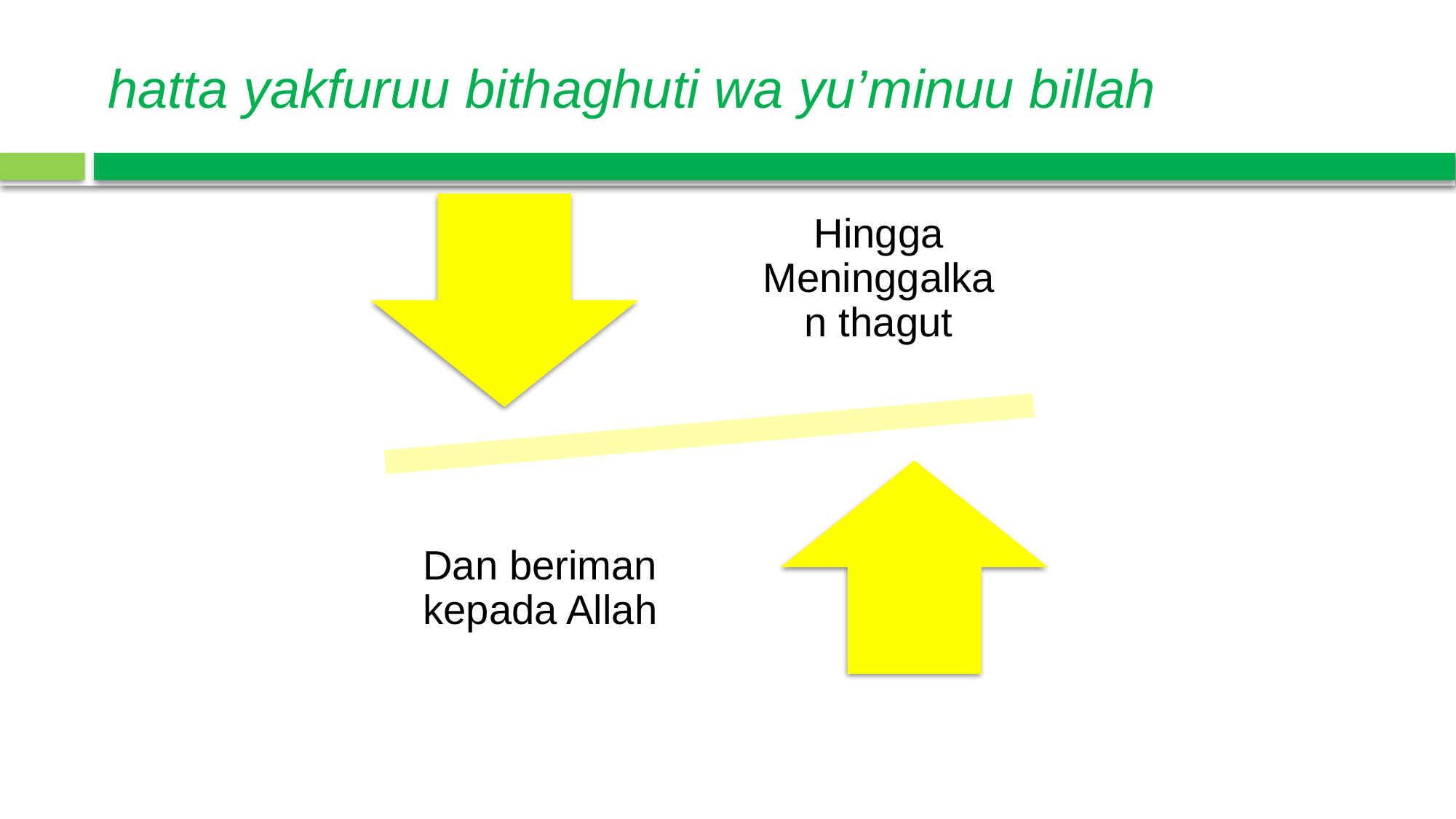

# hatta yakfuruu bithaghuti wa yu’minuu billah
Hingga Meninggalkan thagut
Dan beriman kepada Allah